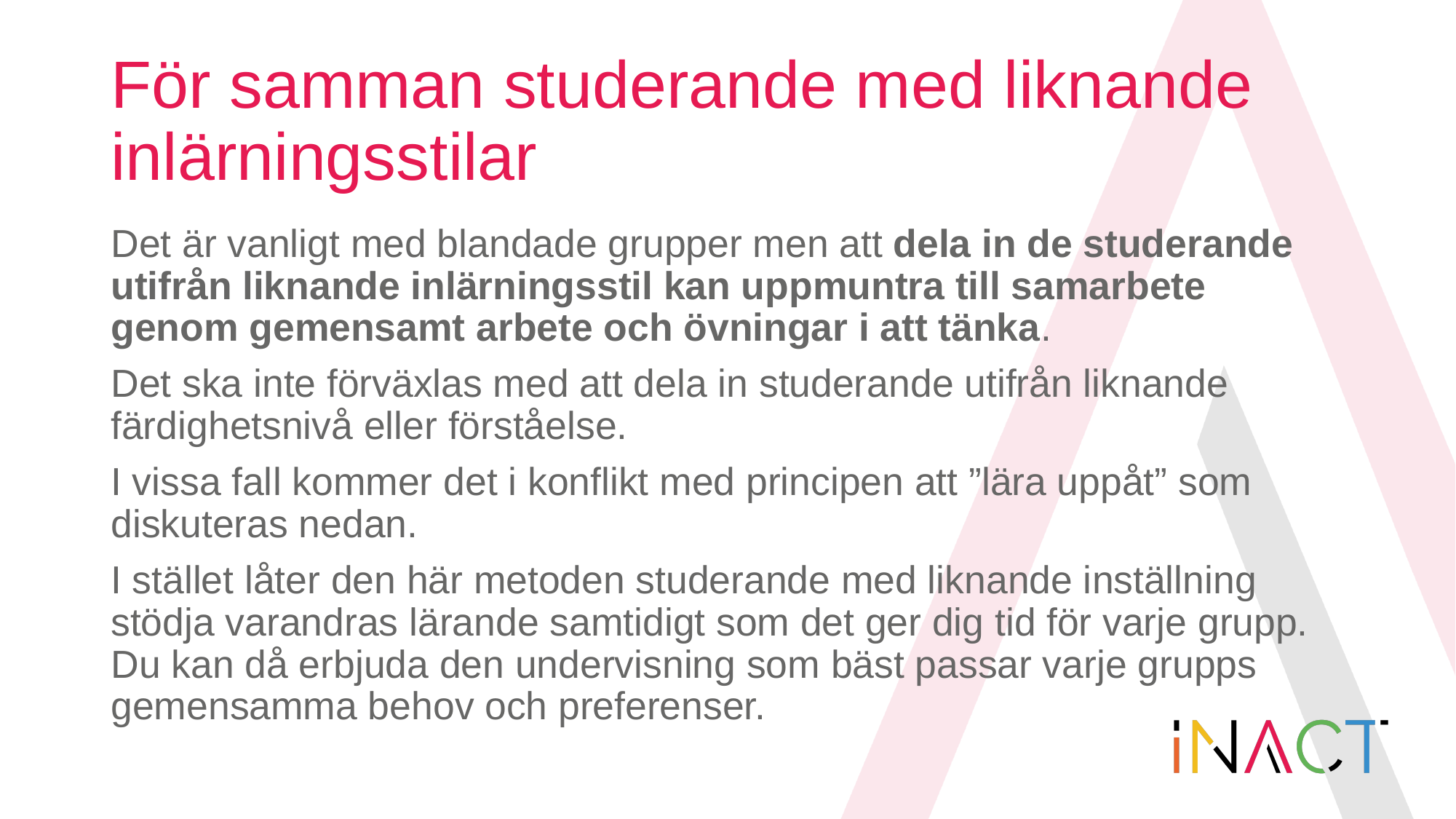

# För samman studerande med liknande inlärningsstilar
Det är vanligt med blandade grupper men att dela in de studerande utifrån liknande inlärningsstil kan uppmuntra till samarbete genom gemensamt arbete och övningar i att tänka.
Det ska inte förväxlas med att dela in studerande utifrån liknande färdighetsnivå eller förståelse.
I vissa fall kommer det i konflikt med principen att ”lära uppåt” som diskuteras nedan.
I stället låter den här metoden studerande med liknande inställning stödja varandras lärande samtidigt som det ger dig tid för varje grupp. Du kan då erbjuda den undervisning som bäst passar varje grupps gemensamma behov och preferenser.